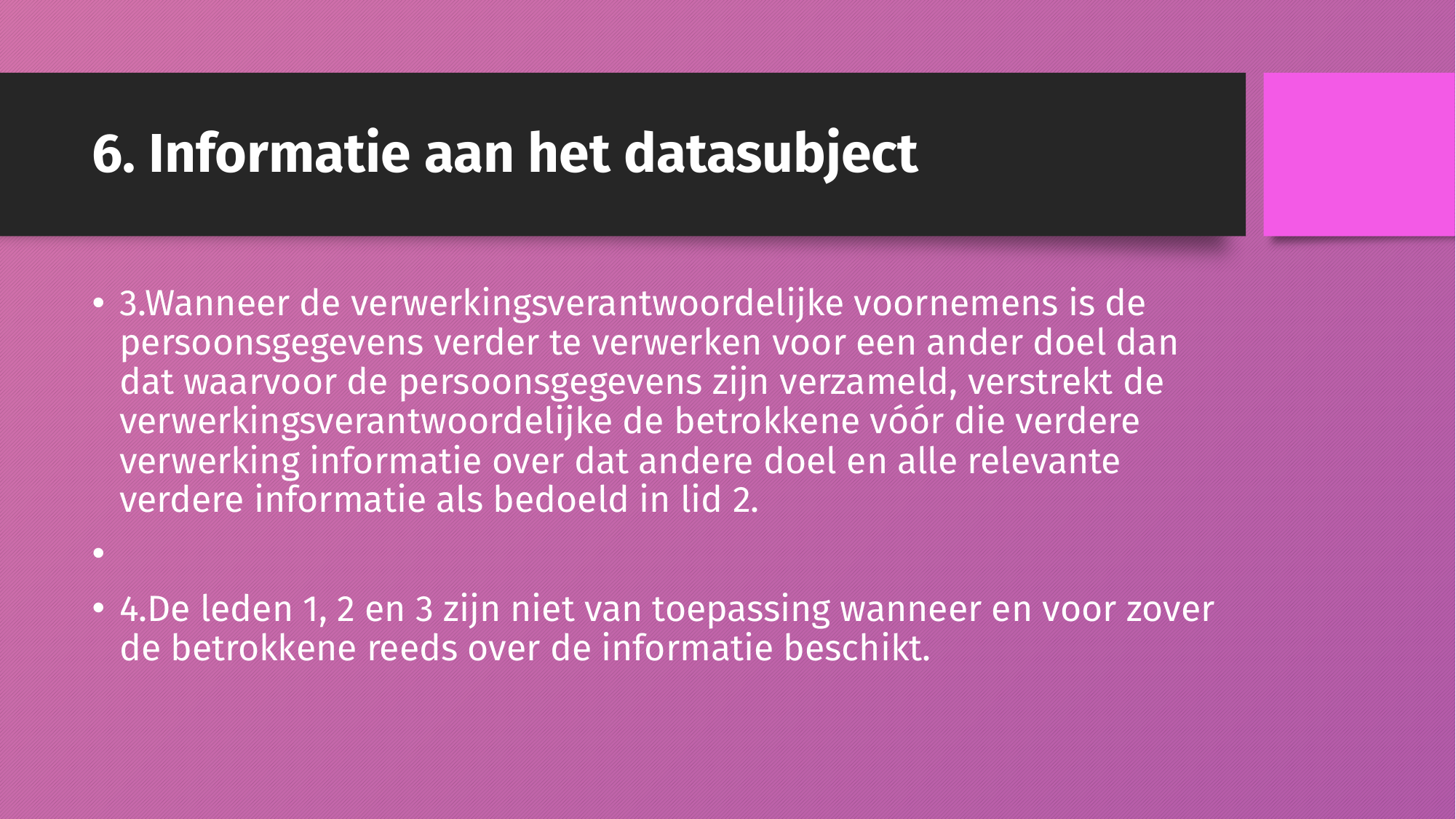

# 6. Informatie aan het datasubject
3.Wanneer de verwerkingsverantwoordelijke voornemens is de persoonsgegevens verder te verwerken voor een ander doel dan dat waarvoor de persoonsgegevens zijn verzameld, verstrekt de verwerkingsverantwoordelijke de betrokkene vóór die verdere verwerking informatie over dat andere doel en alle relevante verdere informatie als bedoeld in lid 2.

4.De leden 1, 2 en 3 zijn niet van toepassing wanneer en voor zover de betrokkene reeds over de informatie beschikt.